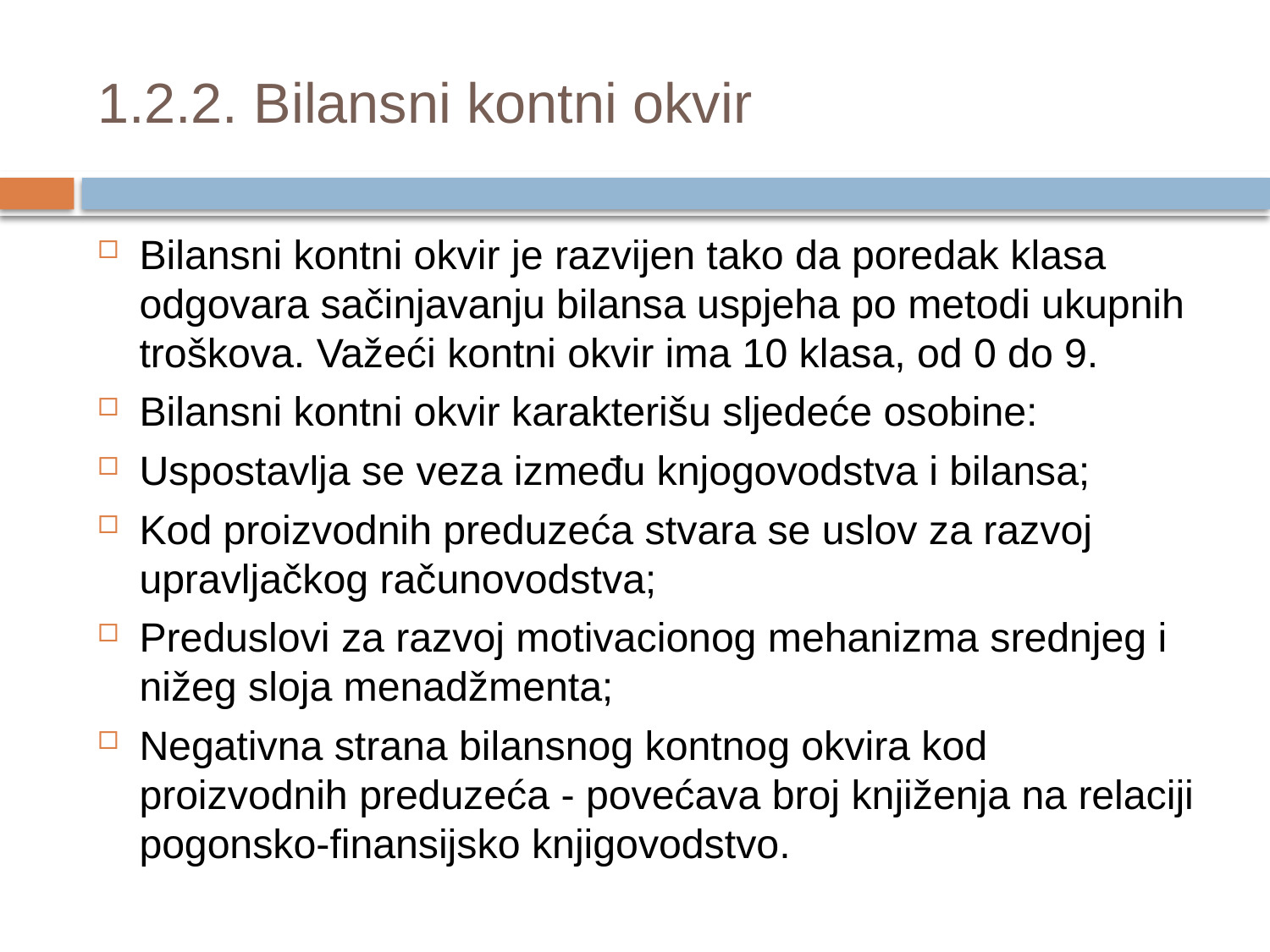

# 1.2.2. Bilansni kontni okvir
Bilansni kontni okvir je razvijen tako da poredak klasa odgovara sačinjavanju bilansa uspjeha po metodi ukupnih troškova. Važeći kontni okvir ima 10 klasa, od 0 do 9.
Bilansni kontni okvir karakterišu sljedeće osobine:
Uspostavlja se veza između knjogovodstva i bilansa;
Kod proizvodnih preduzeća stvara se uslov za razvoj upravljačkog računovodstva;
Preduslovi za razvoj motivacionog mehanizma srednjeg i nižeg sloja menadžmenta;
Negativna strana bilansnog kontnog okvira kod proizvodnih preduzeća - povećava broj knjiženja na relaciji pogonsko-finansijsko knjigovodstvo.